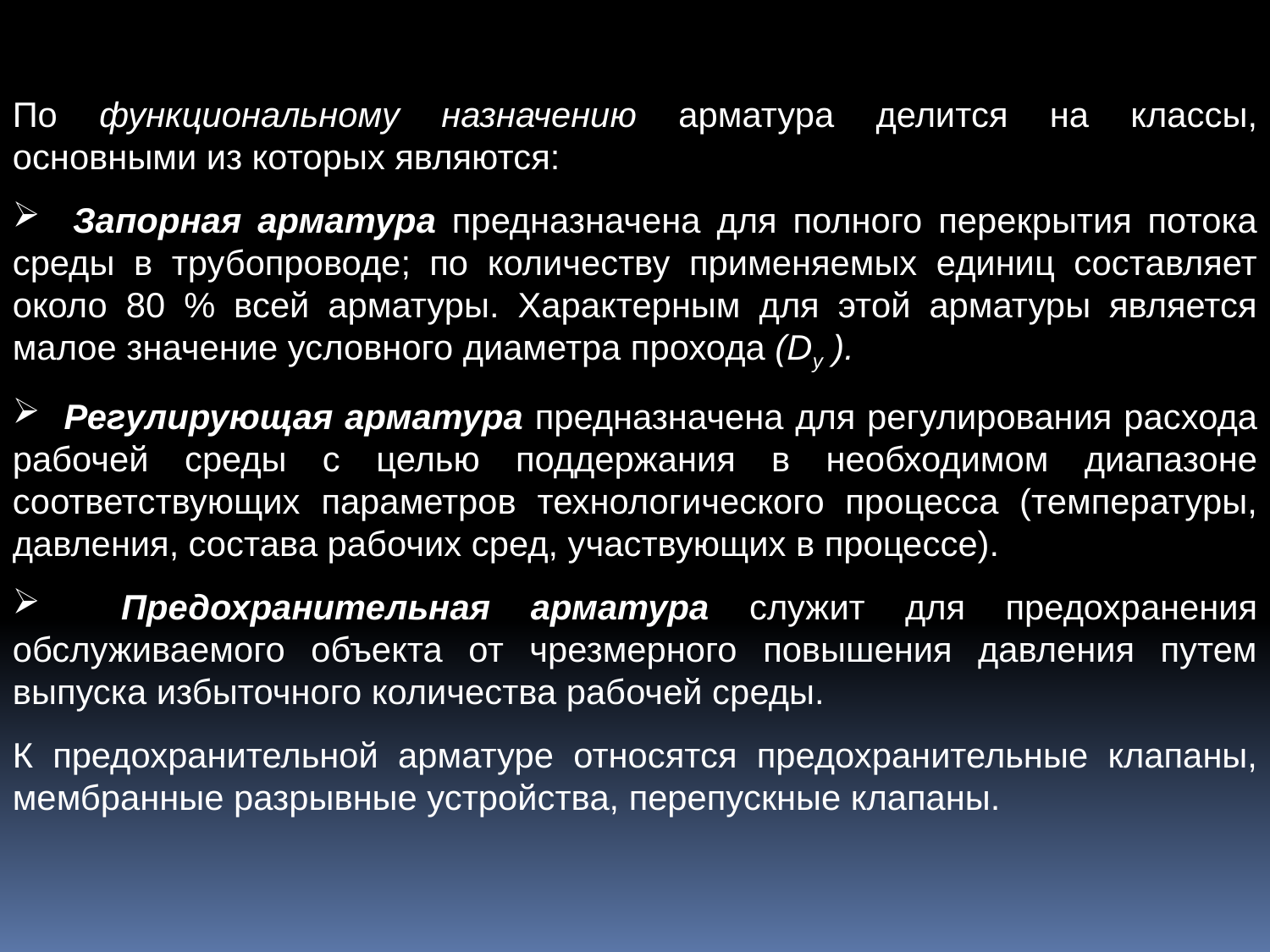

По функциональному назначению арматура делится на классы, основными из которых являются:
  Запорная арматура предназначена для полного перекрытия потока среды в трубопроводе; по количеству применяемых единиц составляет около 80 % всей арматуры. Характерным для этой арматуры является малое значение условного диаметра прохода (Dу ).
  Регулирующая арматура предназначена для регулирования расхода рабочей среды с целью поддержания в необходимом диапазоне соответствующих параметров технологического процесса (температуры, давления, состава рабочих сред, участвующих в процессе).
  Предохранительная арматура служит для предохранения обслуживаемого объекта от чрезмерного повышения давления путем выпуска избыточного количества рабочей среды.
К предохранительной арматуре относятся предохранительные клапаны, мембранные разрывные устройства, перепускные клапаны.